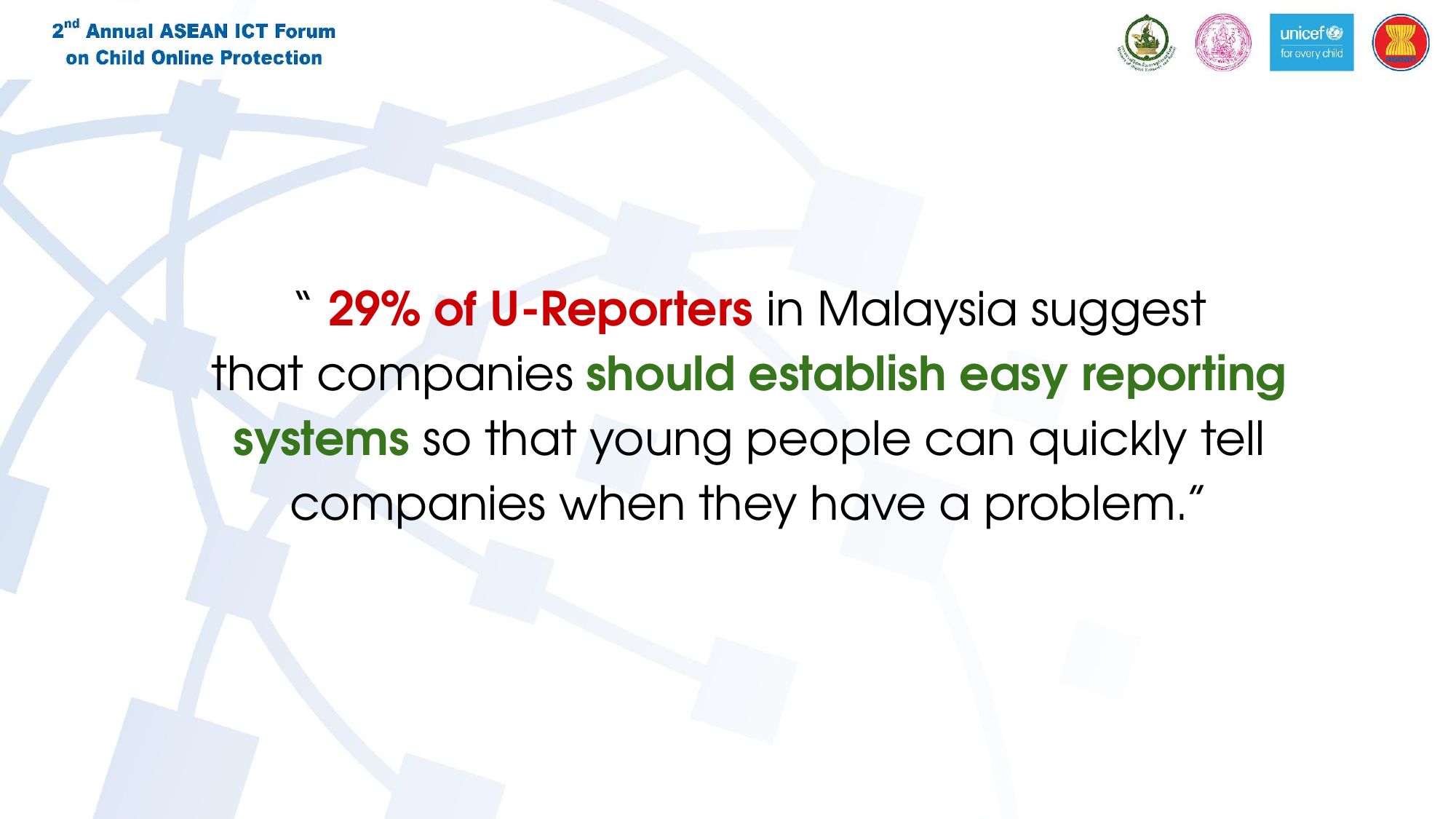

“ 29% of U-Reporters in Malaysia suggest
that companies should establish easy reporting systems so that young people can quickly tell companies when they have a problem.”